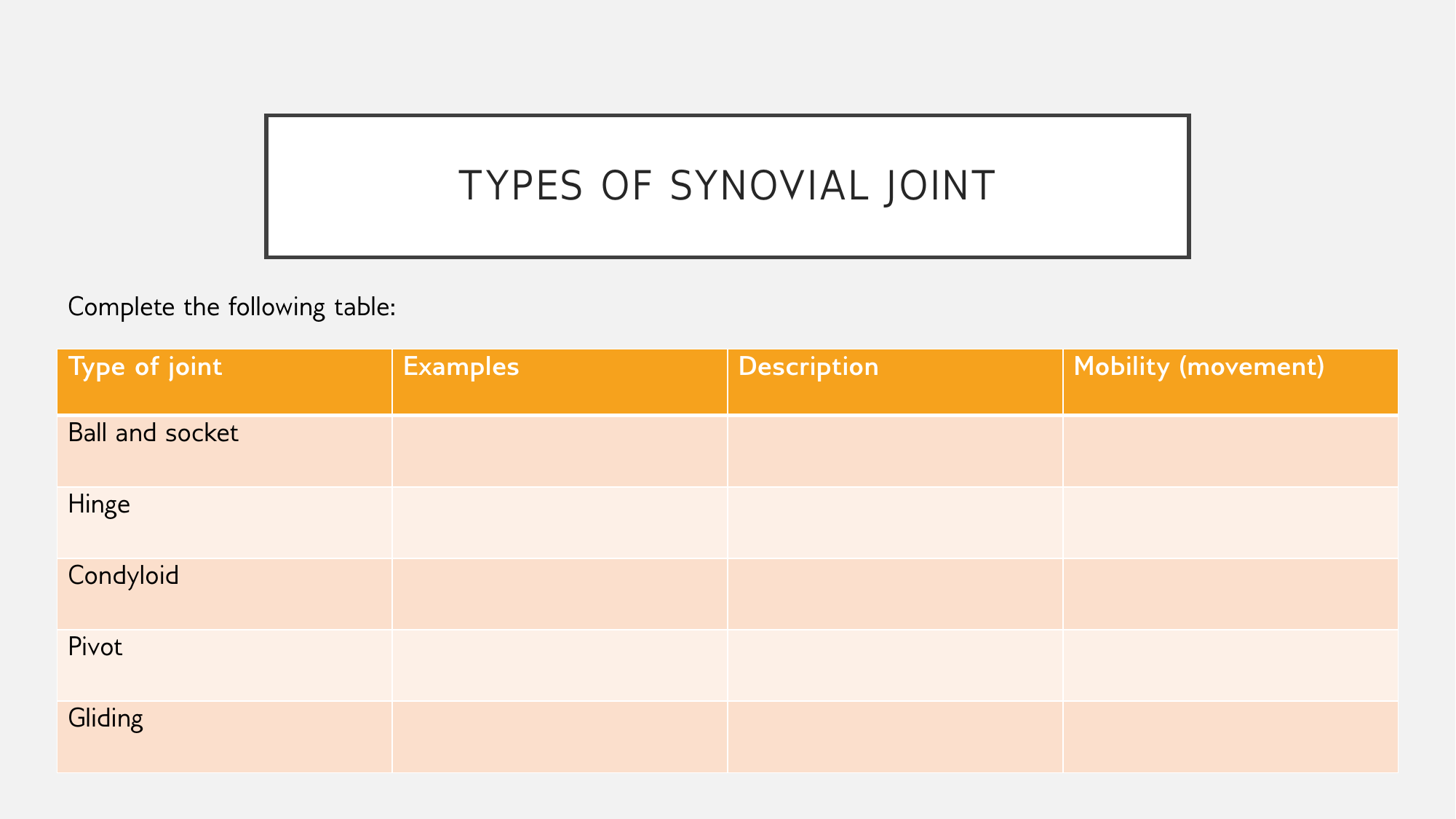

# Types of synovial joint
Complete the following table:
| Type of joint | Examples | Description | Mobility (movement) |
| --- | --- | --- | --- |
| Ball and socket |  |  |  |
| Hinge |  |  |  |
| Condyloid |  |  |  |
| Pivot |  |  |  |
| Gliding |  |  |  |